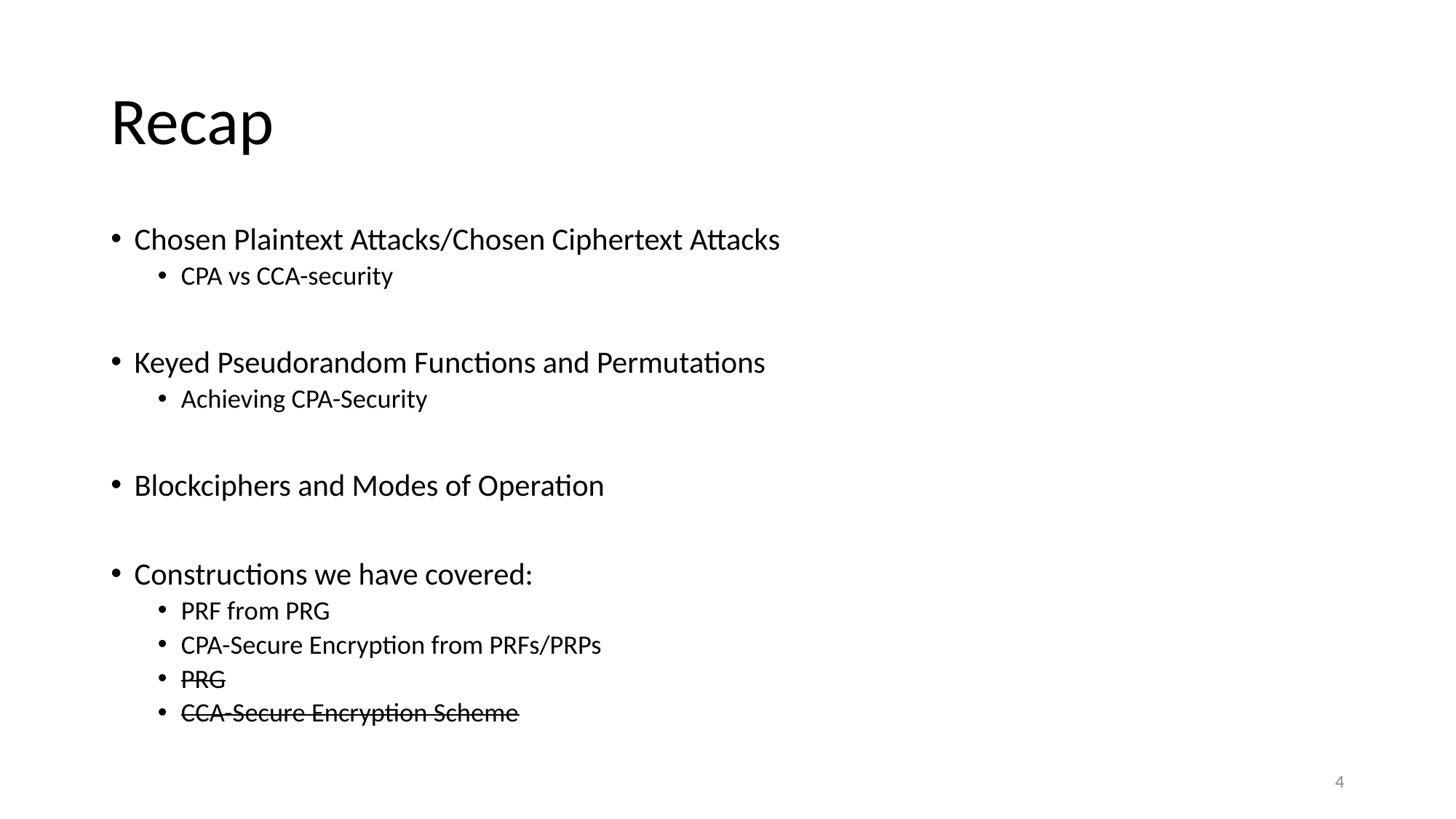

# Recap
Chosen Plaintext Attacks/Chosen Ciphertext Attacks
CPA vs CCA-security

Keyed Pseudorandom Functions and Permutations
Achieving CPA-Security

Blockciphers and Modes of Operation

Constructions we have covered:
PRF from PRG
CPA-Secure Encryption from PRFs/PRPs
PRG
CCA-Secure Encryption Scheme
4